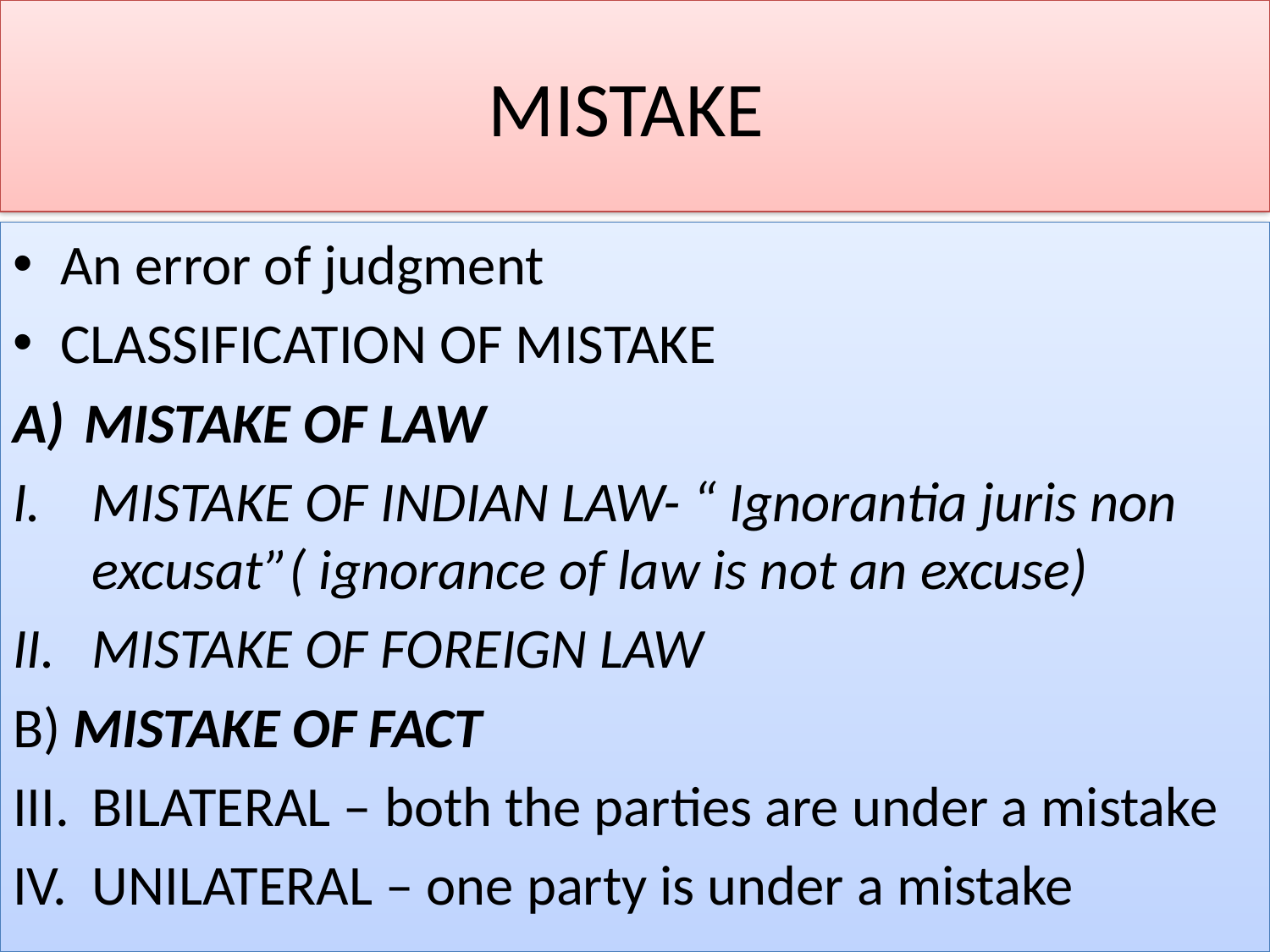

# MISTAKE
An error of judgment
CLASSIFICATION OF MISTAKE
MISTAKE OF LAW
MISTAKE OF INDIAN LAW- “ Ignorantia juris non excusat”( ignorance of law is not an excuse)
MISTAKE OF FOREIGN LAW
B) MISTAKE OF FACT
BILATERAL – both the parties are under a mistake
UNILATERAL – one party is under a mistake